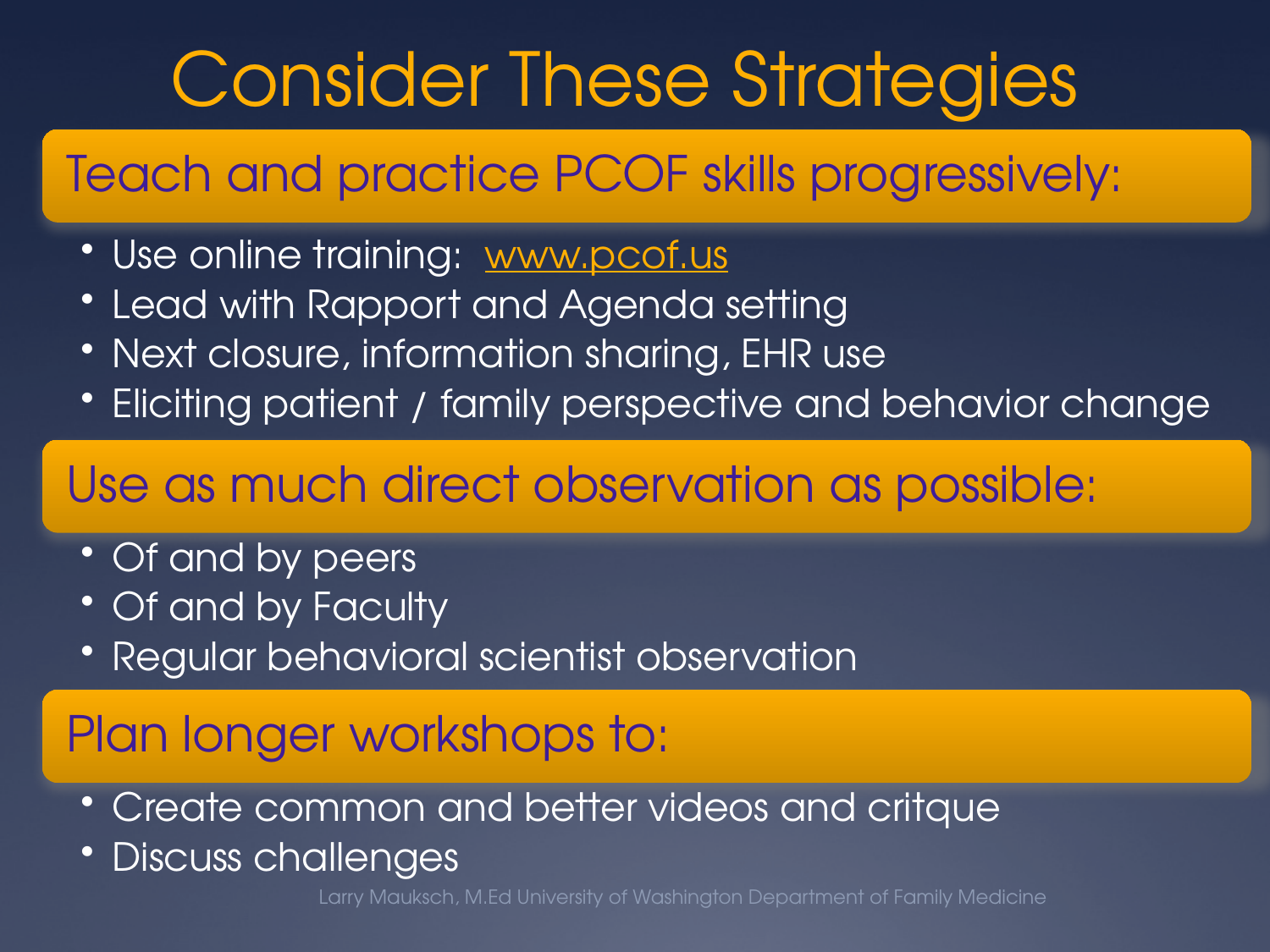

# Consider These Strategies
Teach and practice PCOF skills progressively:
Use online training:  www.pcof.us
Lead with Rapport and Agenda setting
Next closure, information sharing, EHR use
Eliciting patient / family perspective and behavior change
Use as much direct observation as possible:
Of and by peers
Of and by Faculty
Regular behavioral scientist observation
Plan longer workshops to:
Create common and better videos and critque
Discuss challenges
Larry Mauksch, M.Ed University of Washington Department of Family Medicine